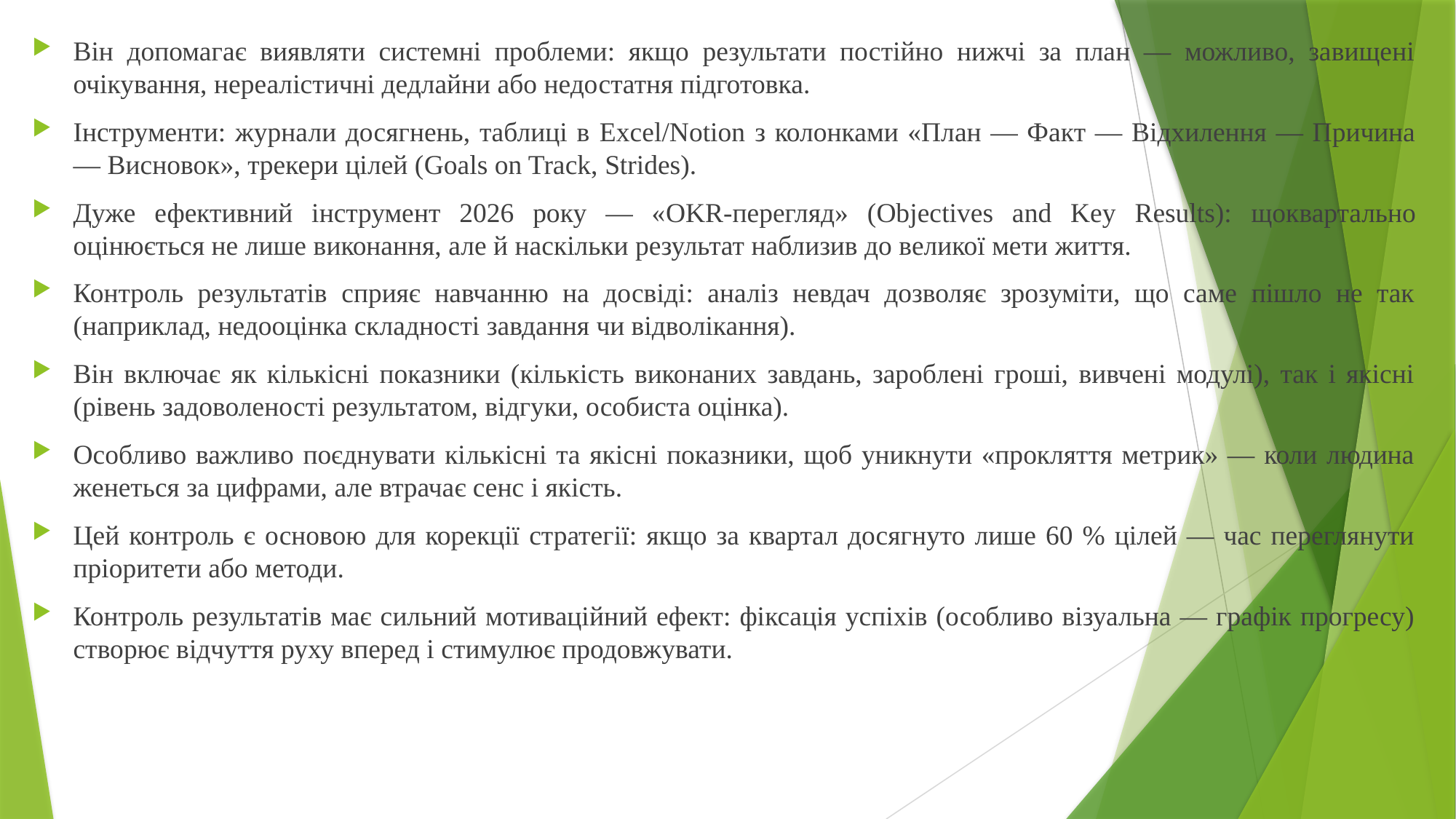

Він допомагає виявляти системні проблеми: якщо результати постійно нижчі за план — можливо, завищені очікування, нереалістичні дедлайни або недостатня підготовка.
Інструменти: журнали досягнень, таблиці в Excel/Notion з колонками «План — Факт — Відхилення — Причина — Висновок», трекери цілей (Goals on Track, Strides).
Дуже ефективний інструмент 2026 року — «OKR-перегляд» (Objectives and Key Results): щоквартально оцінюється не лише виконання, але й наскільки результат наблизив до великої мети життя.
Контроль результатів сприяє навчанню на досвіді: аналіз невдач дозволяє зрозуміти, що саме пішло не так (наприклад, недооцінка складності завдання чи відволікання).
Він включає як кількісні показники (кількість виконаних завдань, зароблені гроші, вивчені модулі), так і якісні (рівень задоволеності результатом, відгуки, особиста оцінка).
Особливо важливо поєднувати кількісні та якісні показники, щоб уникнути «прокляття метрик» — коли людина женеться за цифрами, але втрачає сенс і якість.
Цей контроль є основою для корекції стратегії: якщо за квартал досягнуто лише 60 % цілей — час переглянути пріоритети або методи.
Контроль результатів має сильний мотиваційний ефект: фіксація успіхів (особливо візуальна — графік прогресу) створює відчуття руху вперед і стимулює продовжувати.